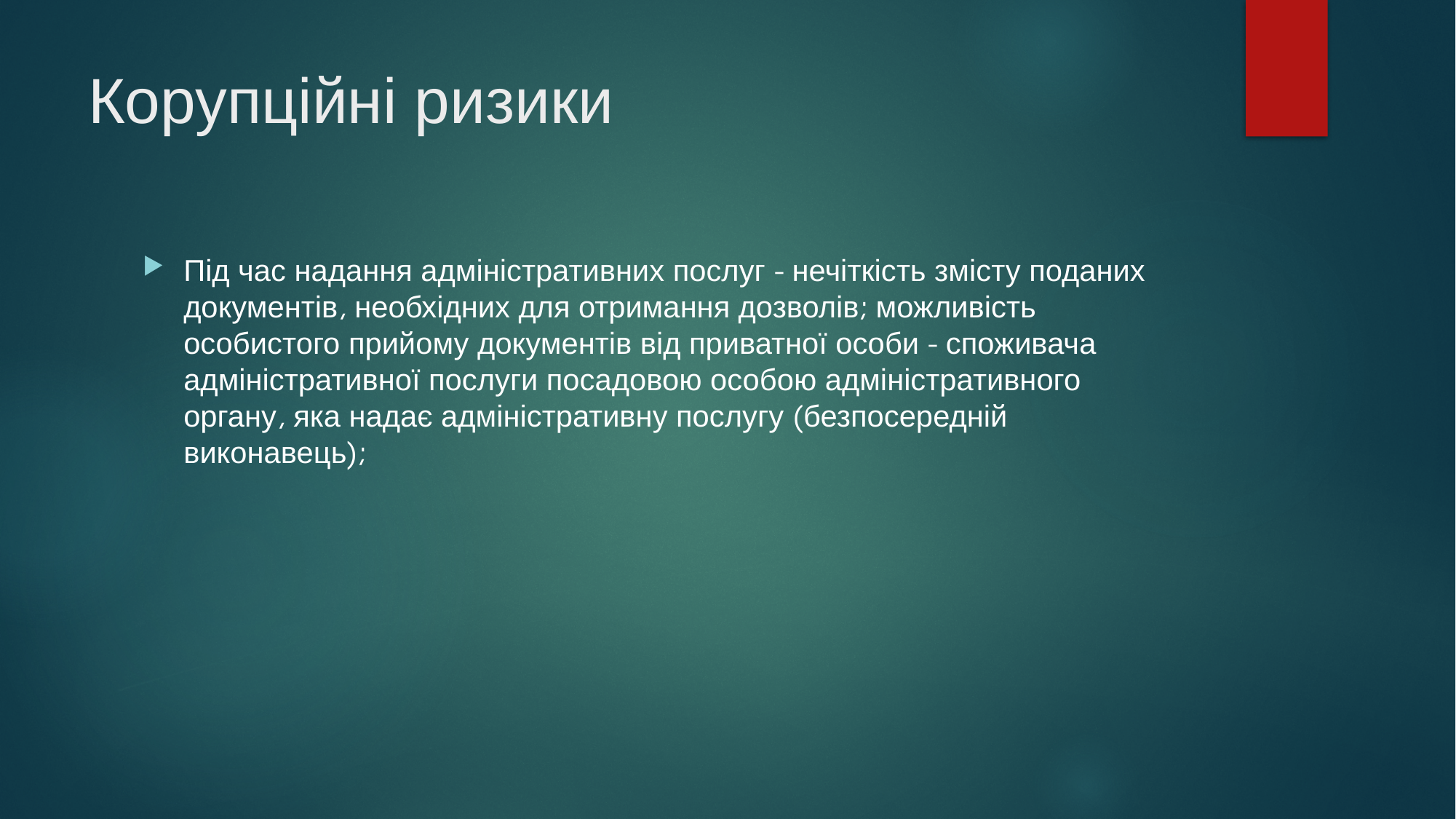

# Корупційні ризики
Під час надання адміністративних послуг - нечіткість змісту поданих документів, необхідних для отримання дозволів; можливість особистого прийому документів від приватної особи - споживача адміністративної послуги посадовою особою адміністративного органу, яка надає адміністративну послугу (безпосередній виконавець);